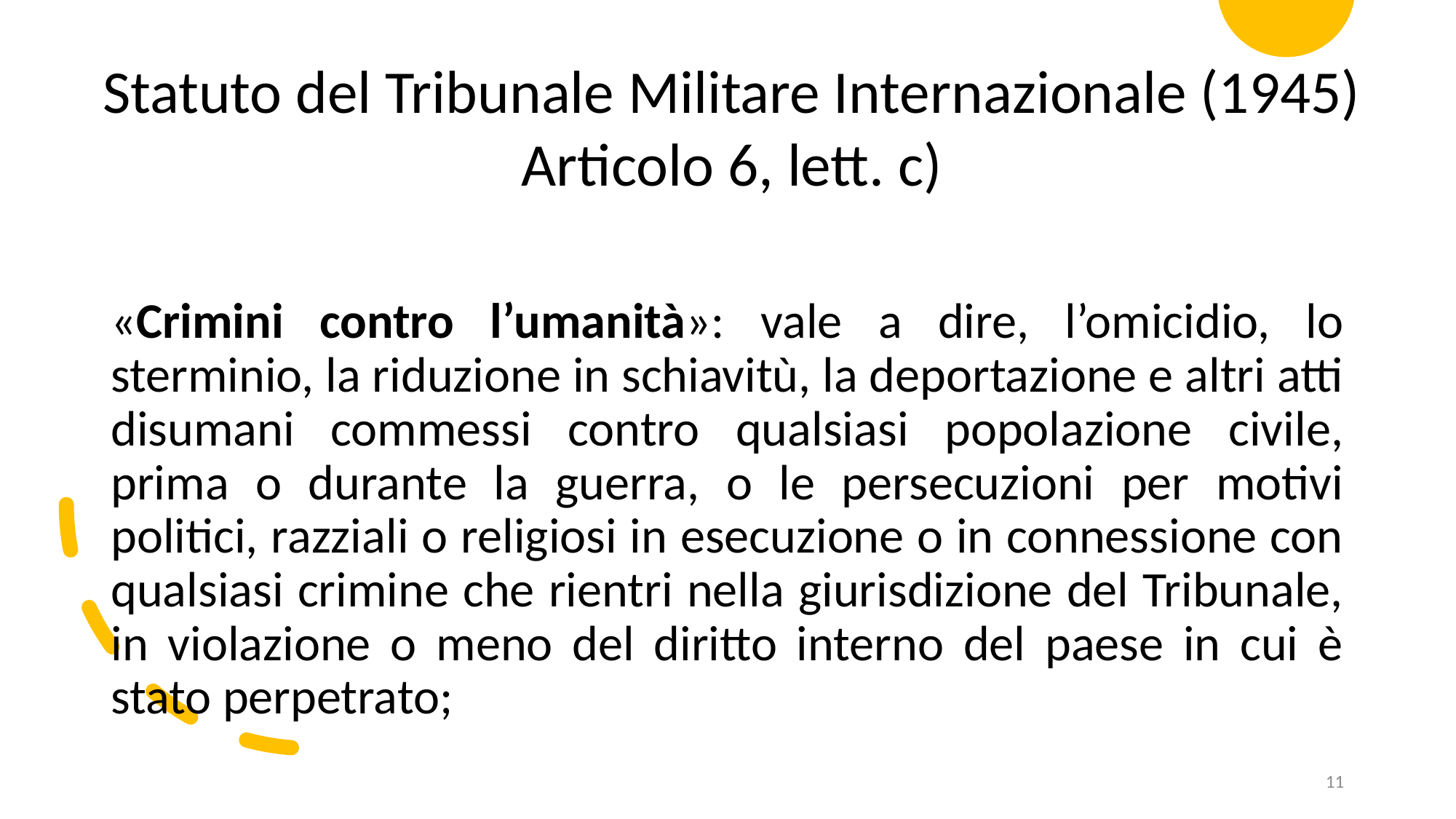

Statuto del Tribunale Militare Internazionale (1945) Articolo 6, lett. c)

«Crimini contro l’umanità»: vale a dire, l’omicidio, lo sterminio, la riduzione in schiavitù, la deportazione e altri atti disumani commessi contro qualsiasi popolazione civile, prima o durante la guerra, o le persecuzioni per motivi politici, razziali o religiosi in esecuzione o in connessione con qualsiasi crimine che rientri nella giurisdizione del Tribunale, in violazione o meno del diritto interno del paese in cui è stato perpetrato;

11